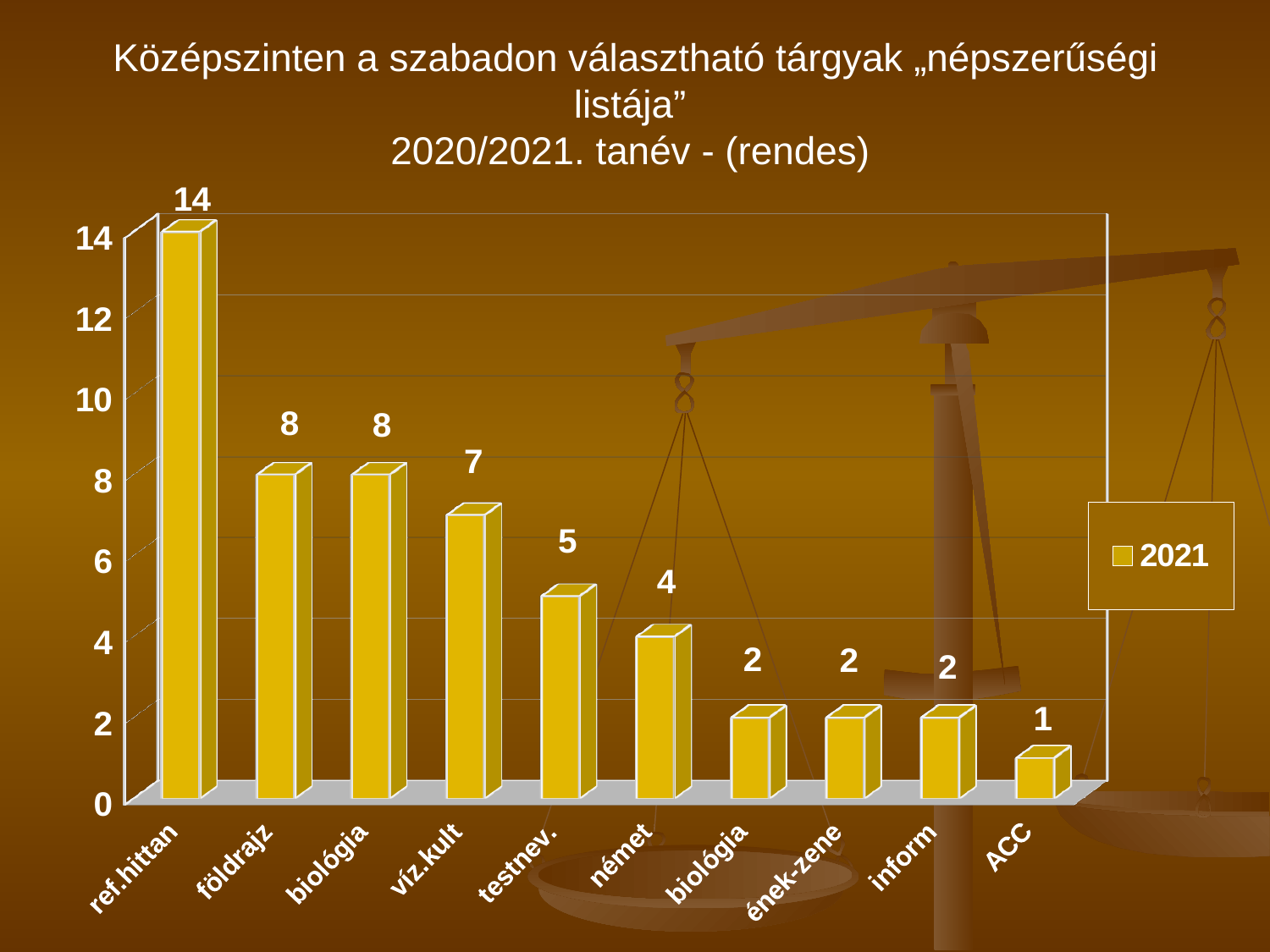

Középszinten a szabadon választható tárgyak „népszerűségi listája”
2020/2021. tanév - (rendes)

[unsupported chart]